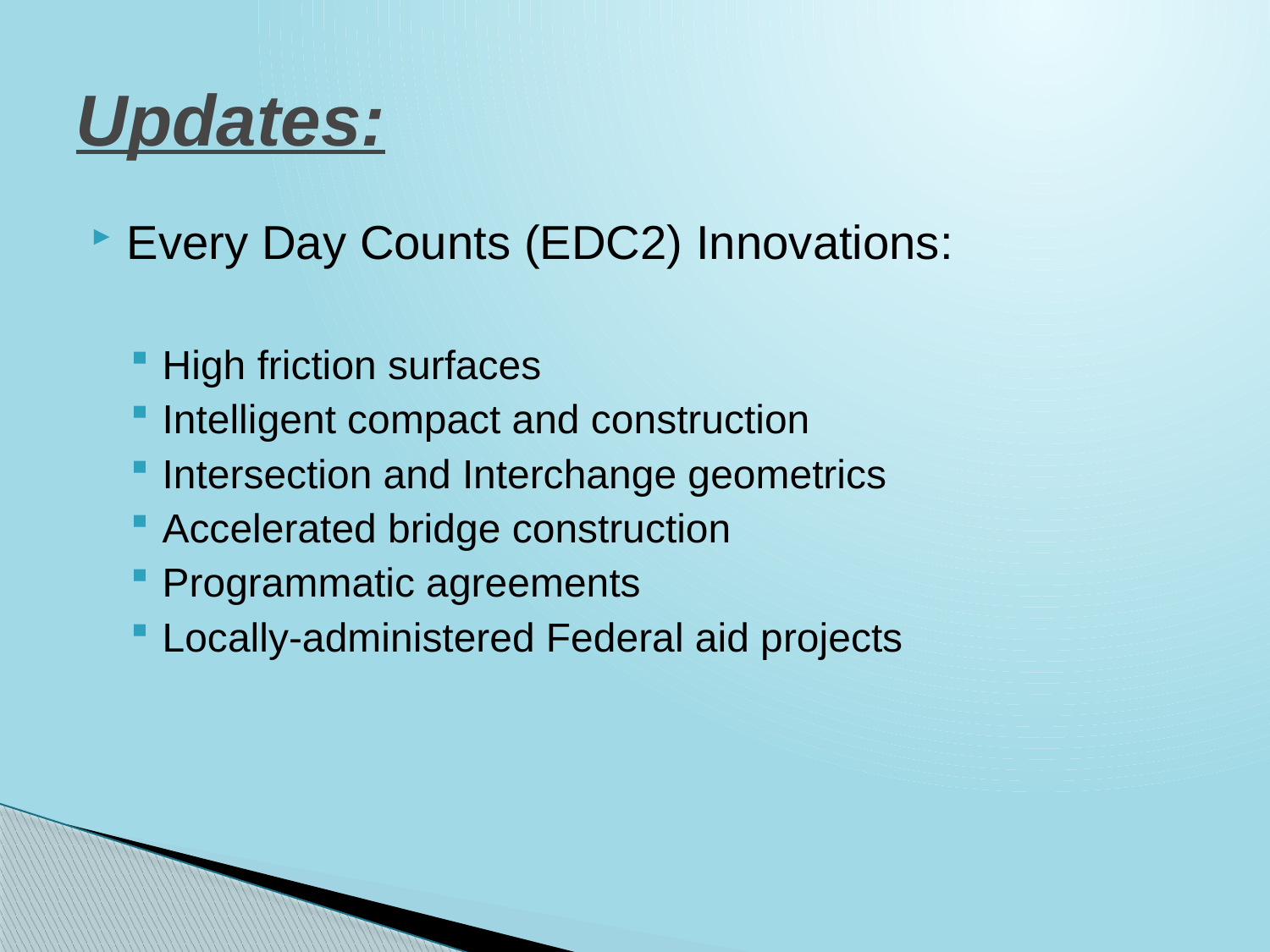

# Updates:
Every Day Counts (EDC2) Innovations:

High friction surfaces
Intelligent compact and construction
Intersection and Interchange geometrics
Accelerated bridge construction
Programmatic agreements
Locally-administered Federal aid projects